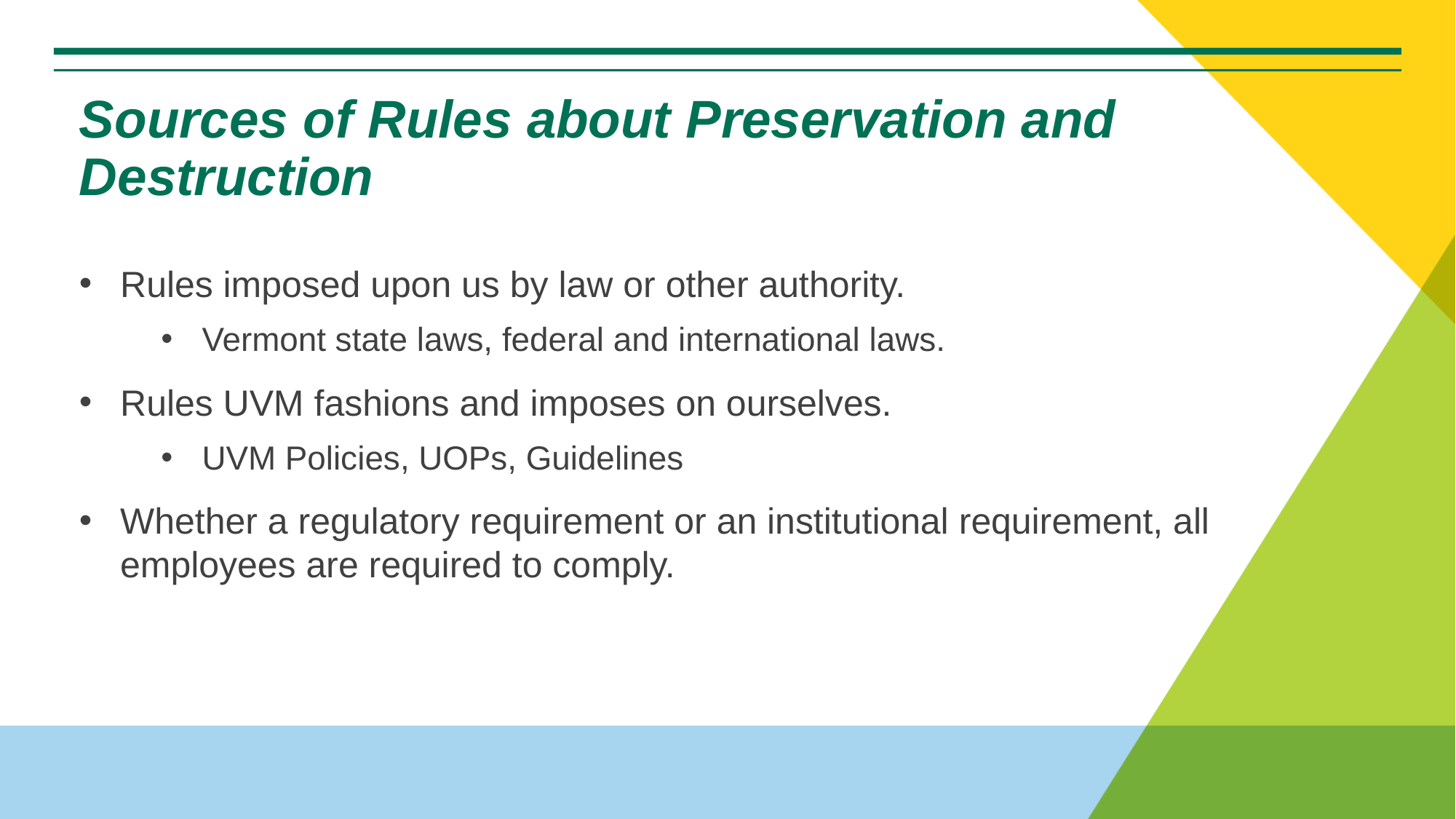

# Sources of Rules about Preservation and Destruction
Rules imposed upon us by law or other authority.
Vermont state laws, federal and international laws.
Rules UVM fashions and imposes on ourselves.
UVM Policies, UOPs, Guidelines
Whether a regulatory requirement or an institutional requirement, all employees are required to comply.